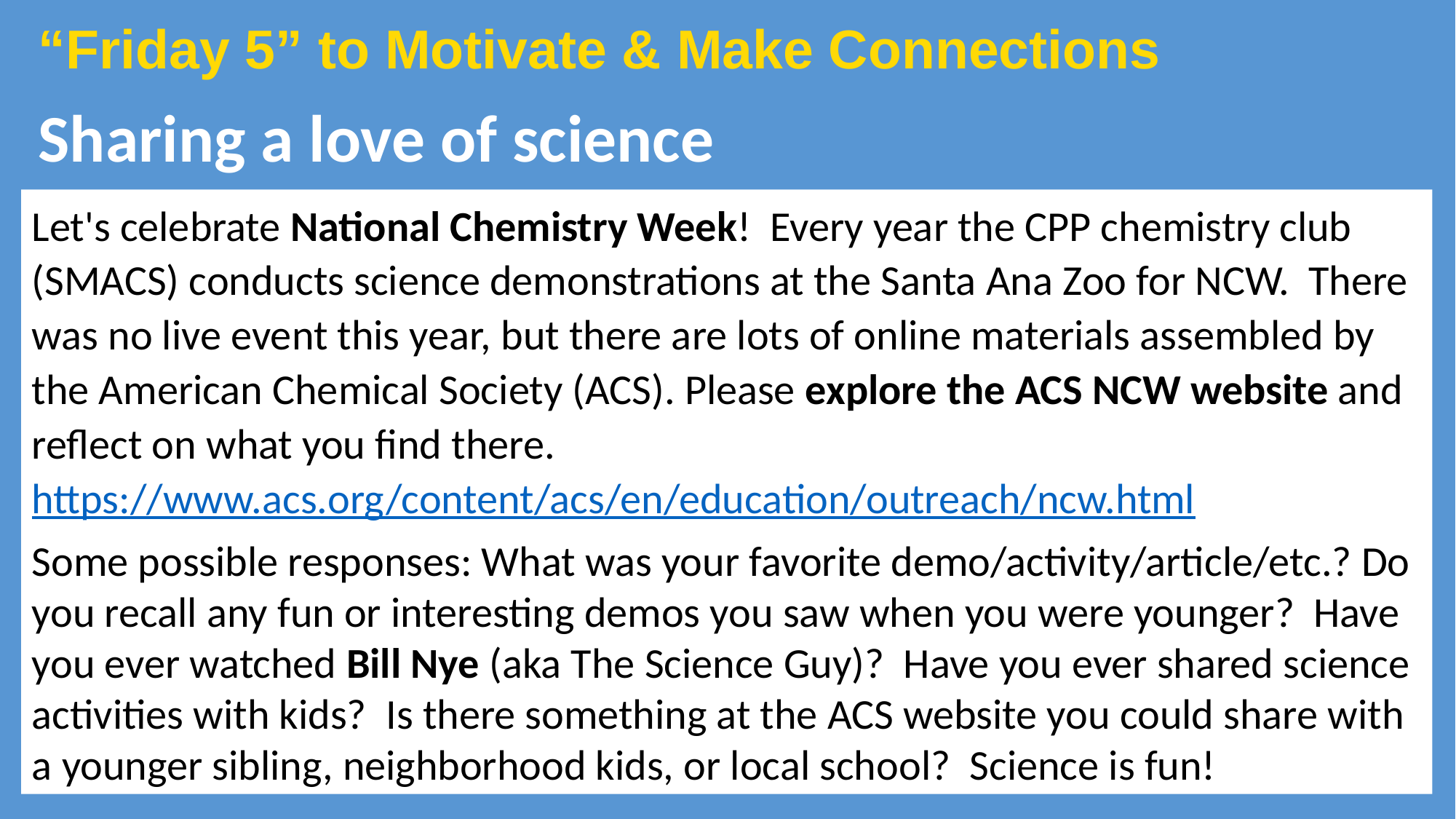

“Friday 5” to Motivate & Make Connections
Sharing a love of science
Let's celebrate National Chemistry Week!  Every year the CPP chemistry club (SMACS) conducts science demonstrations at the Santa Ana Zoo for NCW.  There was no live event this year, but there are lots of online materials assembled by the American Chemical Society (ACS). Please explore the ACS NCW website and reflect on what you find there. https://www.acs.org/content/acs/en/education/outreach/ncw.html
Some possible responses: What was your favorite demo/activity/article/etc.? Do you recall any fun or interesting demos you saw when you were younger?  Have you ever watched Bill Nye (aka The Science Guy)?  Have you ever shared science activities with kids?  Is there something at the ACS website you could share with a younger sibling, neighborhood kids, or local school?  Science is fun!
26
26